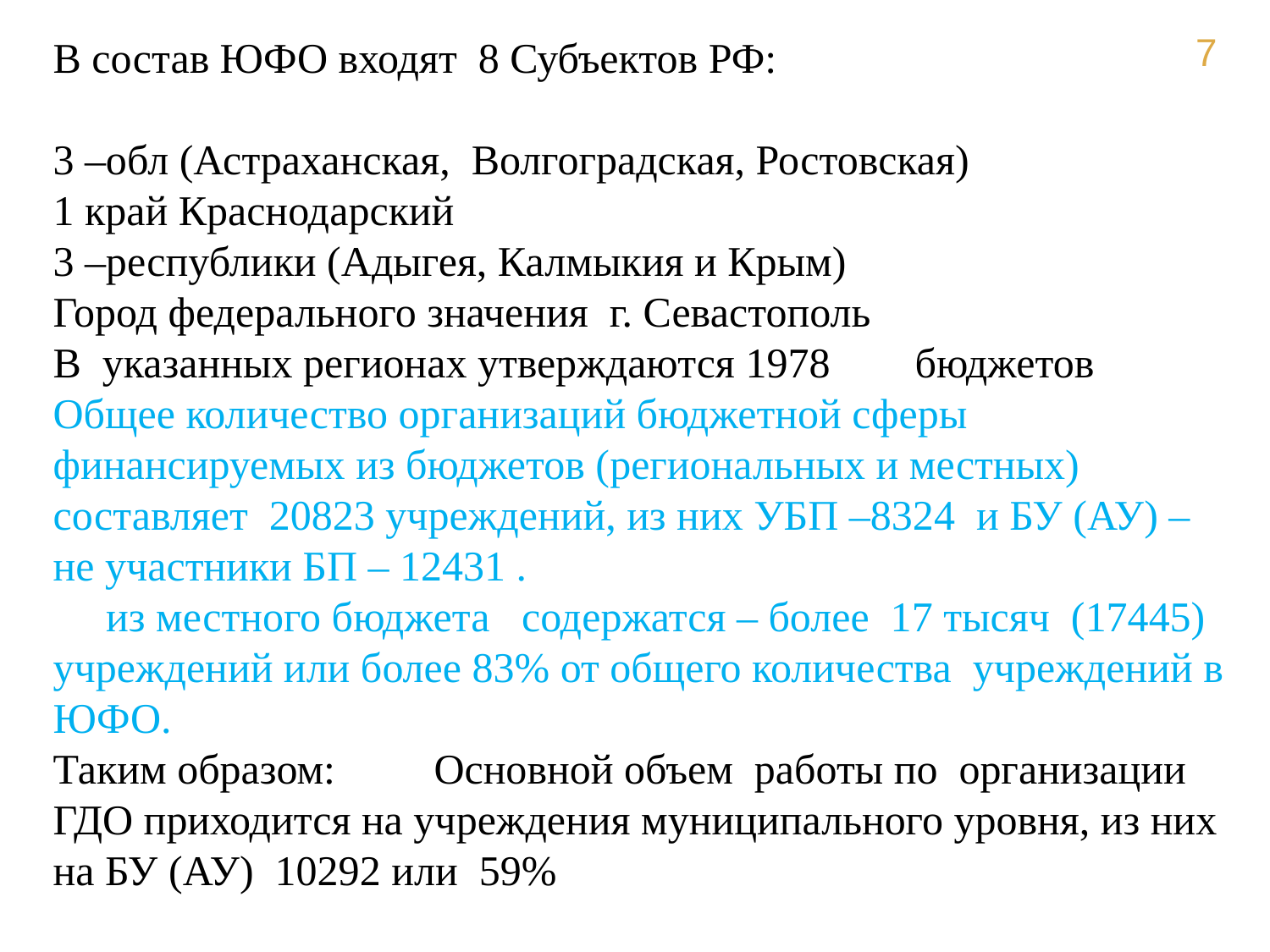

В состав ЮФО входят  8 Субъектов РФ:

3 –обл (Астраханская,  Волгоградская, Ростовская)
1 край Краснодарский
3 –республики (Адыгея, Калмыкия и Крым)
Город федерального значения  г. Севастополь
В  указанных регионах утверждаются 1978        бюджетов
Общее количество организаций бюджетной сферы  финансируемых из бюджетов (региональных и местных)  составляет  20823 учреждений, из них УБП –8324  и БУ (АУ) – не участники БП – 12431 .
     из местного бюджета   содержатся – более  17 тысяч  (17445) учреждений или более 83% от общего количества  учреждений в ЮФО.
Таким образом:	Основной объем  работы по  организации ГДО приходится на учреждения муниципального уровня, из них на БУ (АУ)  10292 или  59%